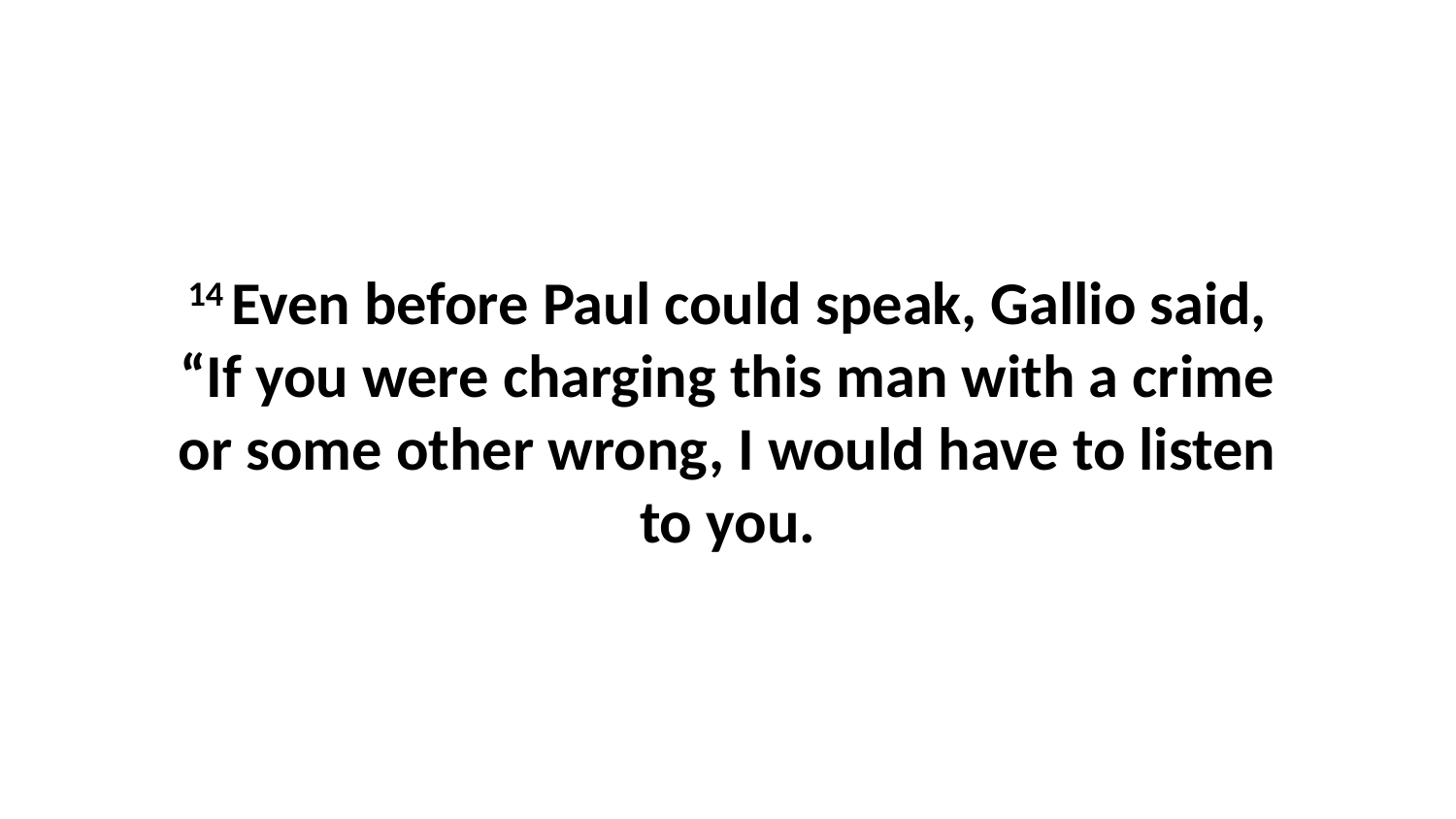

14 Even before Paul could speak, Gallio said, “If you were charging this man with a crime or some other wrong, I would have to listen to you.